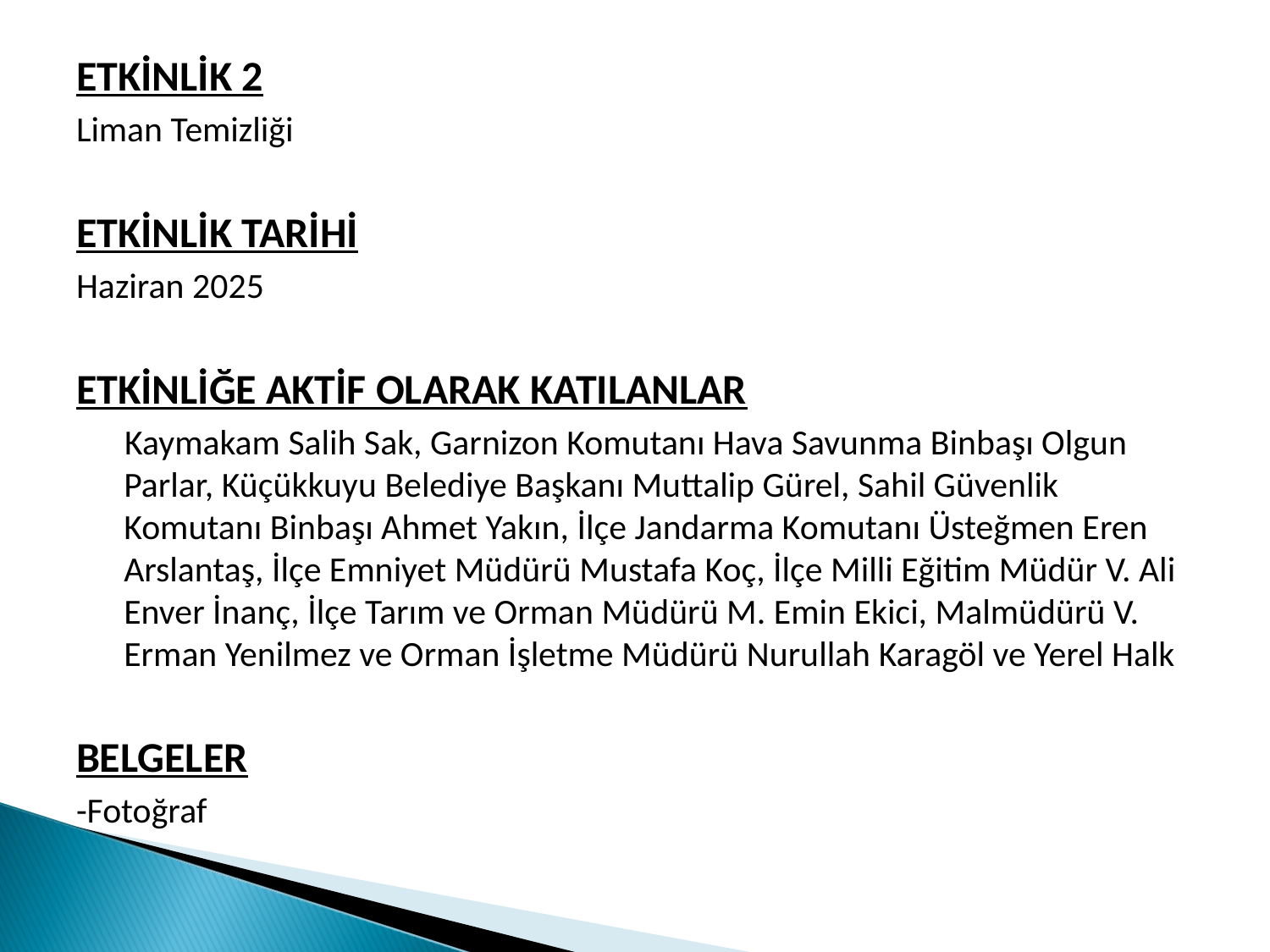

ETKİNLİK 2
Liman Temizliği

ETKİNLİK TARİHİ
Haziran 2025

ETKİNLİĞE AKTİF OLARAK KATILANLAR
      Kaymakam Salih Sak, Garnizon Komutanı Hava Savunma Binbaşı Olgun Parlar, Küçükkuyu Belediye Başkanı Muttalip Gürel, Sahil Güvenlik Komutanı Binbaşı Ahmet Yakın, İlçe Jandarma Komutanı Üsteğmen Eren Arslantaş, İlçe Emniyet Müdürü Mustafa Koç, İlçe Milli Eğitim Müdür V. Ali Enver İnanç, İlçe Tarım ve Orman Müdürü M. Emin Ekici, Malmüdürü V. Erman Yenilmez ve Orman İşletme Müdürü Nurullah Karagöl ve Yerel Halk

BELGELER
-Fotoğraf